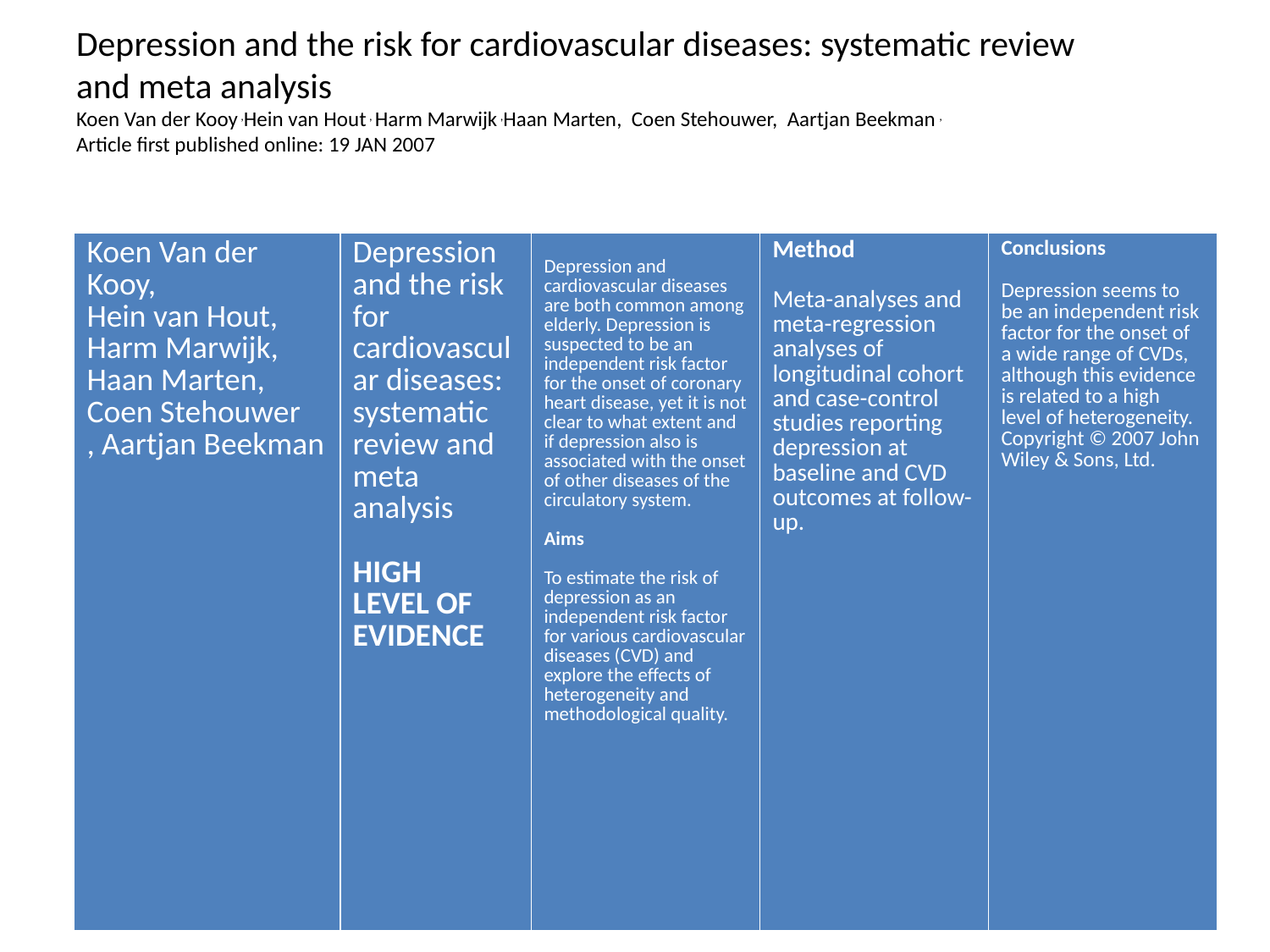

# Depression and the risk for cardiovascular diseases: systematic review and meta analysis Koen Van der Kooy ,Hein van Hout , Harm Marwijk ,Haan Marten,  Coen Stehouwer,  Aartjan Beekman , Article first published online: 19 JAN 2007
| Koen Van der Kooy, Hein van Hout, Harm Marwijk, Haan Marten, Coen Stehouwer , Aartjan Beekman | Depression and the risk for cardiovascular diseases: systematic review and meta analysis HIGH LEVEL OF EVIDENCE | Depression and cardiovascular diseases are both common among elderly. Depression is suspected to be an independent risk factor for the onset of coronary heart disease, yet it is not clear to what extent and if depression also is associated with the onset of other diseases of the circulatory system. Aims To estimate the risk of depression as an independent risk factor for various cardiovascular diseases (CVD) and explore the effects of heterogeneity and methodological quality. | Method Meta-analyses and meta-regression analyses of longitudinal cohort and case-control studies reporting depression at baseline and CVD outcomes at follow-up. | Conclusions Depression seems to be an independent risk factor for the onset of a wide range of CVDs, although this evidence is related to a high level of heterogeneity. Copyright © 2007 John Wiley & Sons, Ltd. |
| --- | --- | --- | --- | --- |